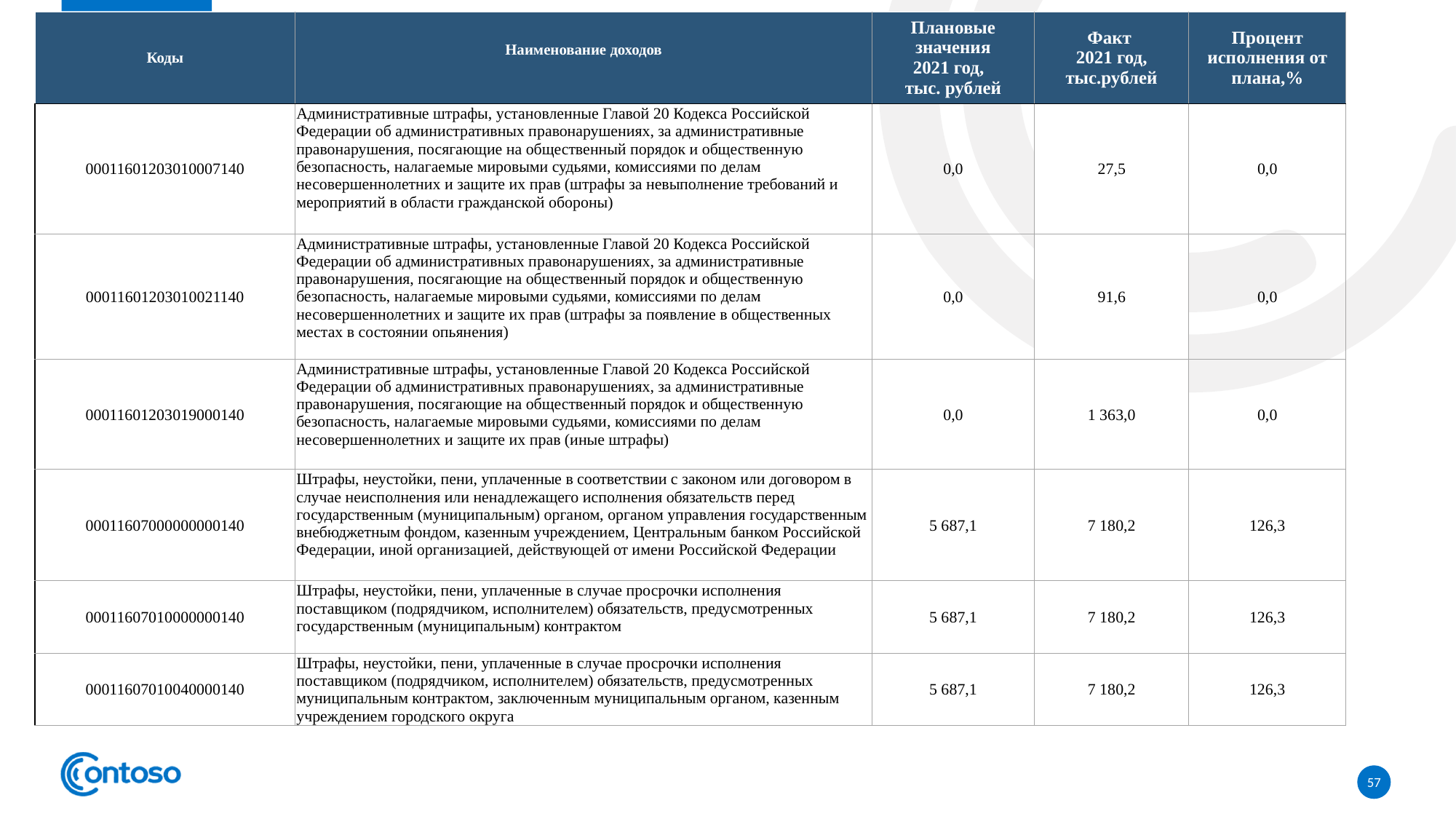

| Коды | Наименование доходов | Плановые значения 2021 год, тыс. рублей | Факт 2021 год, тыс.рублей | Процент исполнения от плана,% |
| --- | --- | --- | --- | --- |
| 00011601203010007140 | Административные штрафы, установленные Главой 20 Кодекса Российской Федерации об административных правонарушениях, за административные правонарушения, посягающие на общественный порядок и общественную безопасность, налагаемые мировыми судьями, комиссиями по делам несовершеннолетних и защите их прав (штрафы за невыполнение требований и мероприятий в области гражданской обороны) | 0,0 | 27,5 | 0,0 |
| 00011601203010021140 | Административные штрафы, установленные Главой 20 Кодекса Российской Федерации об административных правонарушениях, за административные правонарушения, посягающие на общественный порядок и общественную безопасность, налагаемые мировыми судьями, комиссиями по делам несовершеннолетних и защите их прав (штрафы за появление в общественных местах в состоянии опьянения) | 0,0 | 91,6 | 0,0 |
| 00011601203019000140 | Административные штрафы, установленные Главой 20 Кодекса Российской Федерации об административных правонарушениях, за административные правонарушения, посягающие на общественный порядок и общественную безопасность, налагаемые мировыми судьями, комиссиями по делам несовершеннолетних и защите их прав (иные штрафы) | 0,0 | 1 363,0 | 0,0 |
| 00011607000000000140 | Штрафы, неустойки, пени, уплаченные в соответствии с законом или договором в случае неисполнения или ненадлежащего исполнения обязательств перед государственным (муниципальным) органом, органом управления государственным внебюджетным фондом, казенным учреждением, Центральным банком Российской Федерации, иной организацией, действующей от имени Российской Федерации | 5 687,1 | 7 180,2 | 126,3 |
| 00011607010000000140 | Штрафы, неустойки, пени, уплаченные в случае просрочки исполнения поставщиком (подрядчиком, исполнителем) обязательств, предусмотренных государственным (муниципальным) контрактом | 5 687,1 | 7 180,2 | 126,3 |
| 00011607010040000140 | Штрафы, неустойки, пени, уплаченные в случае просрочки исполнения поставщиком (подрядчиком, исполнителем) обязательств, предусмотренных муниципальным контрактом, заключенным муниципальным органом, казенным учреждением городского округа | 5 687,1 | 7 180,2 | 126,3 |
57